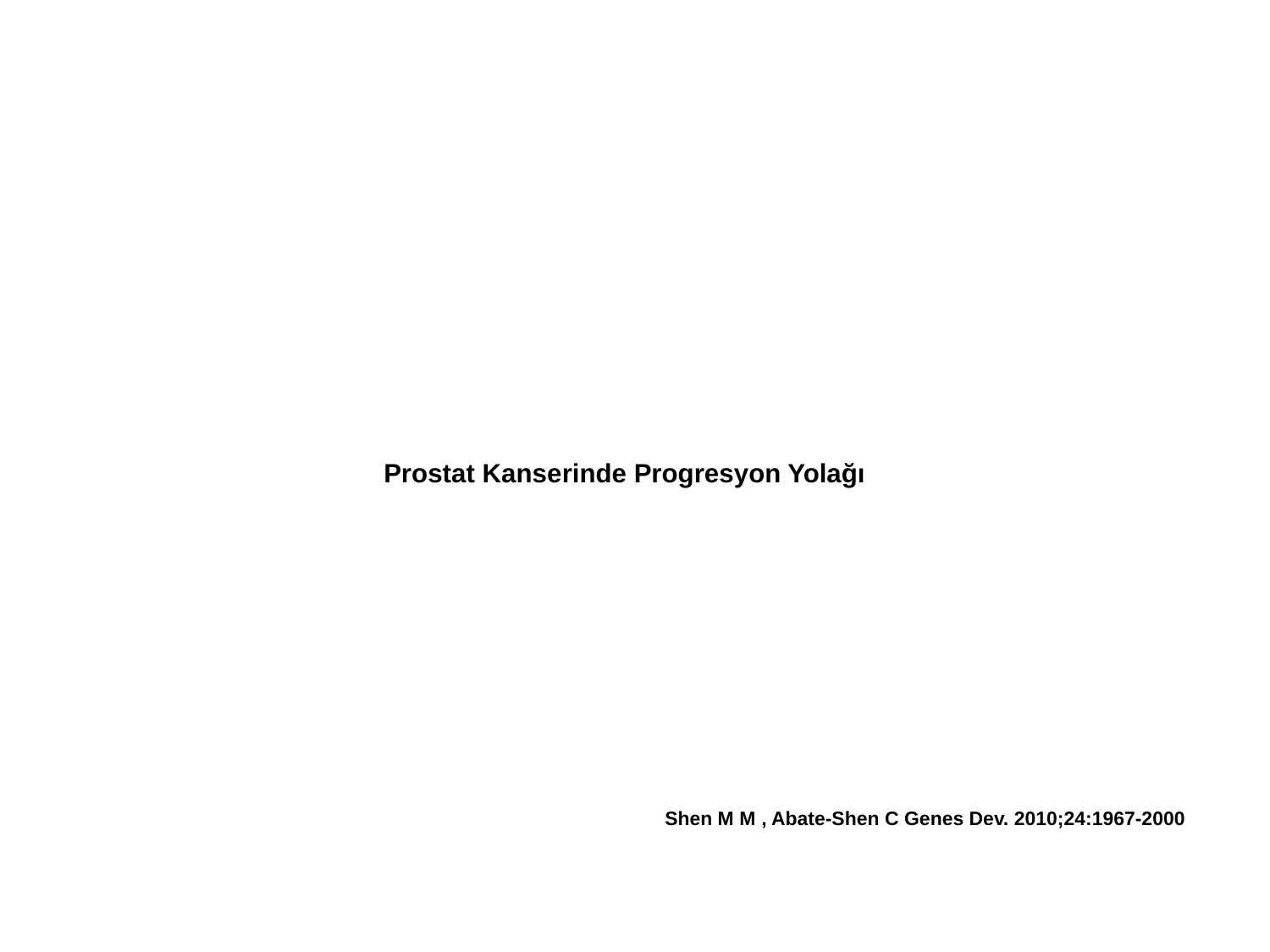

Prostat Kanserinde Progresyon Yolağı
Shen M M , Abate-Shen C Genes Dev. 2010;24:1967-2000